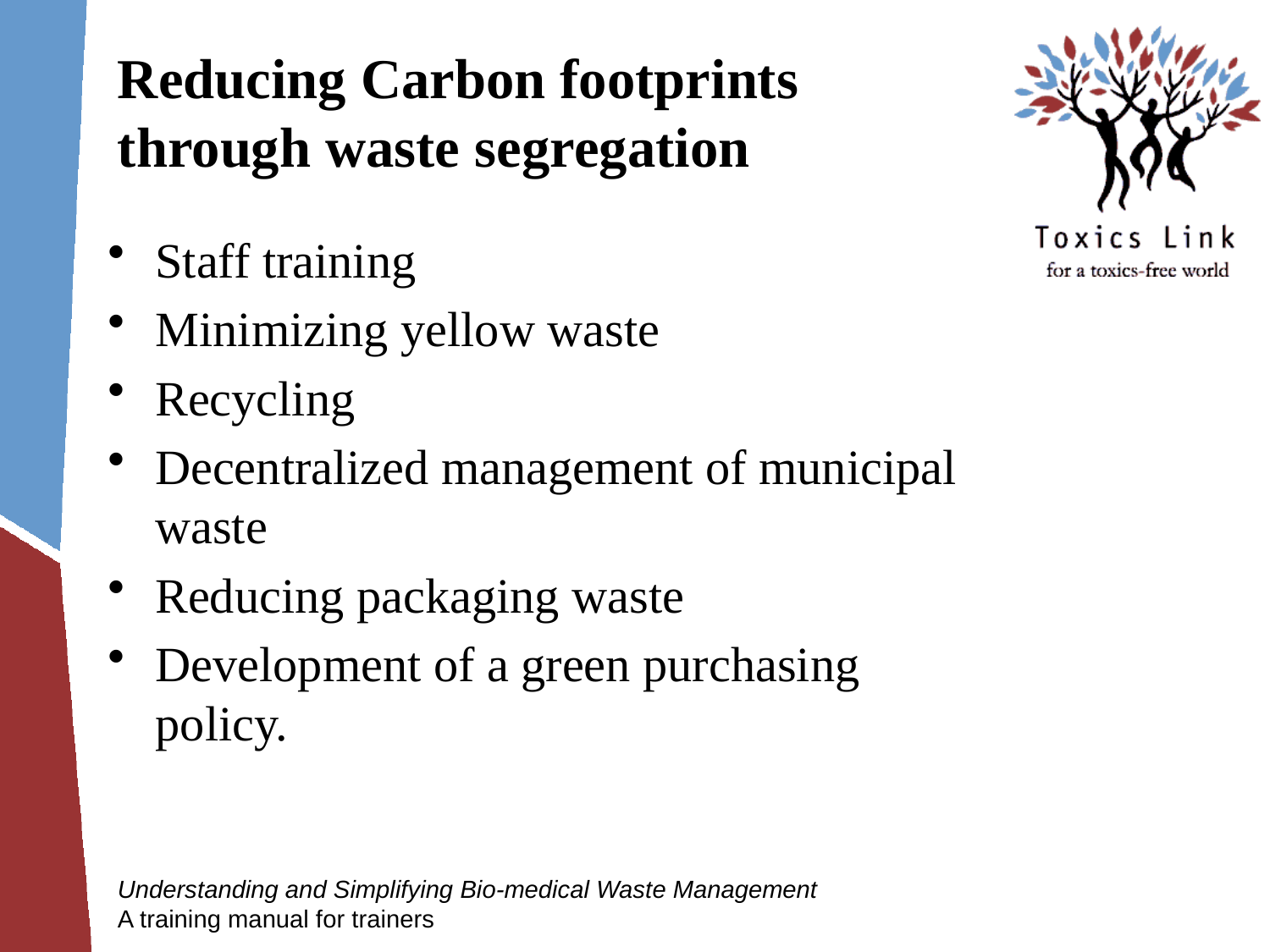

# Reducing Carbon footprints through waste segregation
Staff training
Minimizing yellow waste
Recycling
Decentralized management of municipal waste
Reducing packaging waste
Development of a green purchasing policy.

Understanding and Simplifying Bio-medical Waste Management
A training manual for trainers